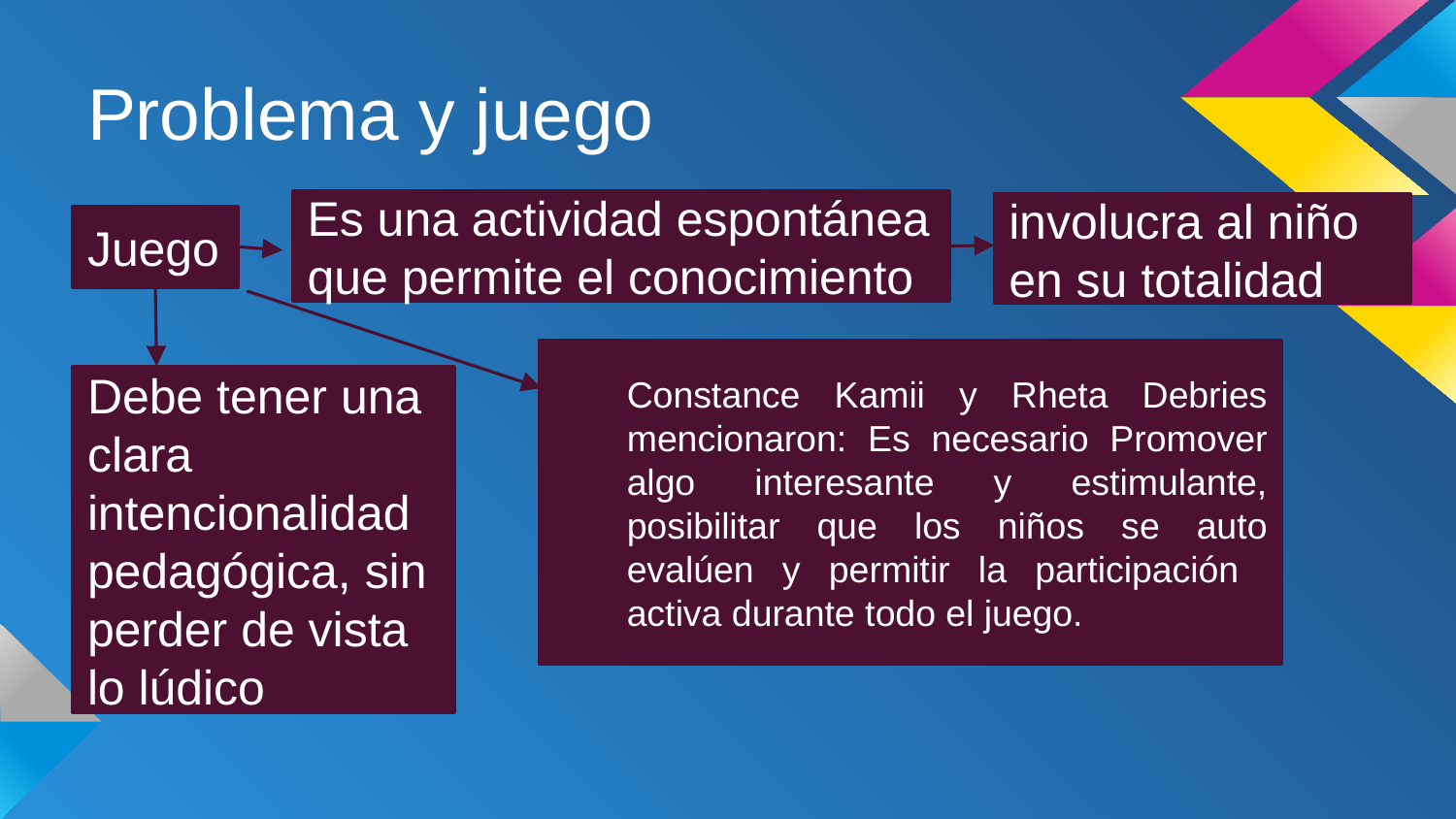

# Problema y juego
Es una actividad espontánea que permite el conocimiento
involucra al niño en su totalidad
Juego

Constance Kamii y Rheta Debries mencionaron: Es necesario Promover algo interesante y estimulante, posibilitar que los niños se auto evalúen y permitir la participación  activa durante todo el juego.

Debe tener una clara intencionalidad pedagógica, sin perder de vista lo lúdico